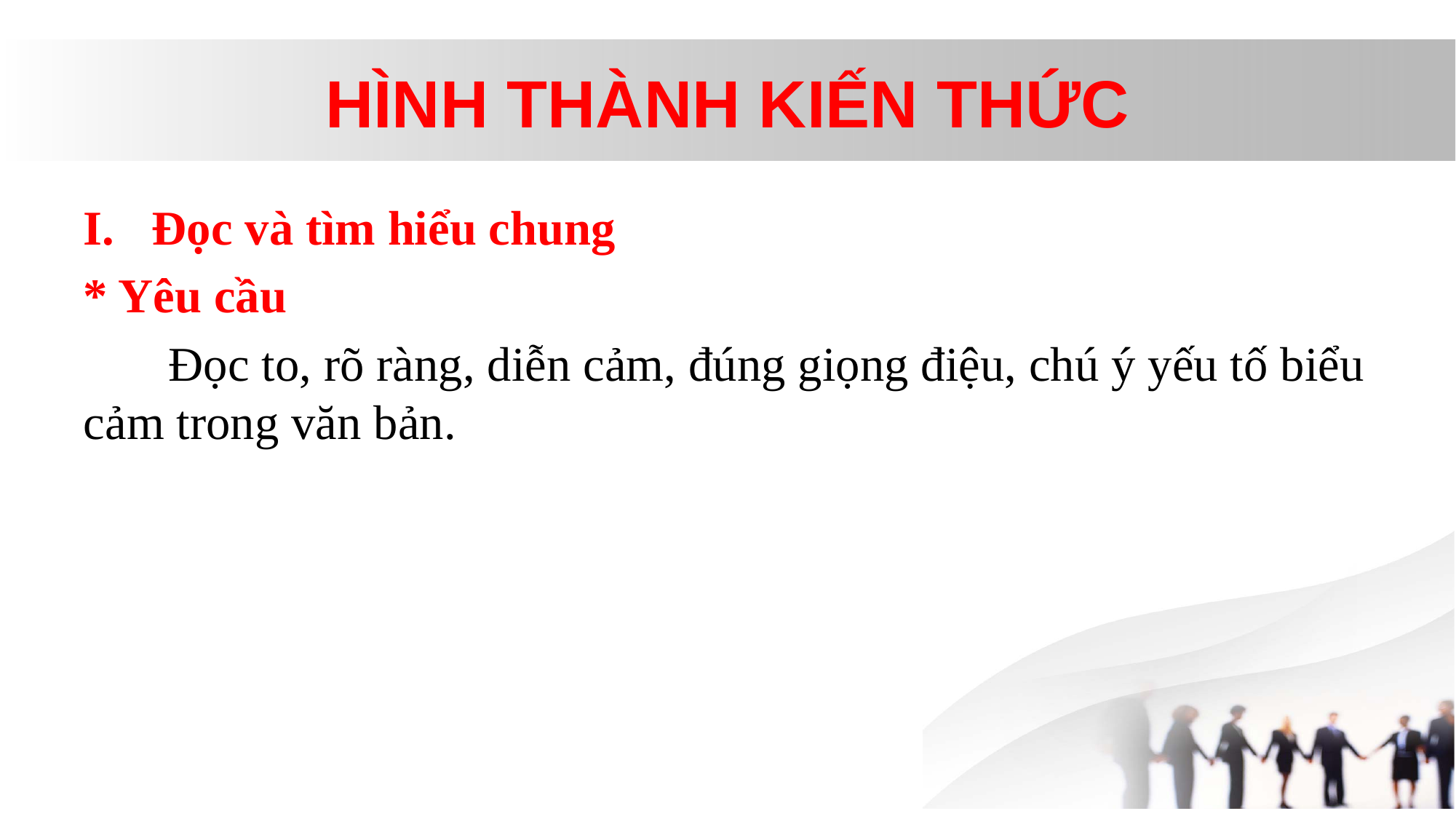

# HÌNH THÀNH KIẾN THỨC
Đọc và tìm hiểu chung
* Yêu cầu
       Đọc to, rõ ràng, diễn cảm, đúng giọng điệu, chú ý yếu tố biểu cảm trong văn bản.